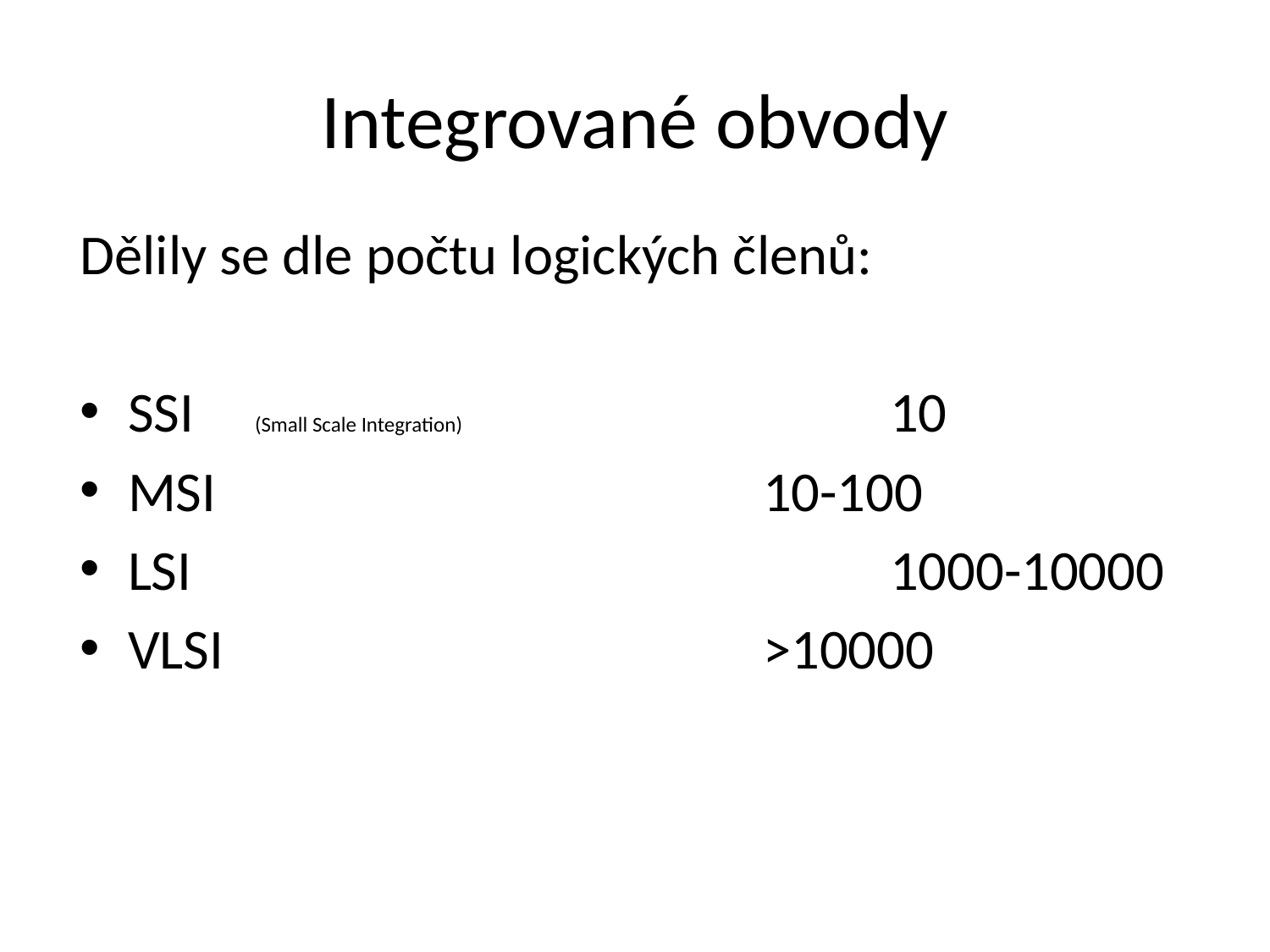

# Integrované obvody
Dělily se dle počtu logických členů:

SSI	(Small Scale Integration)				10
MSI					10-100
LSI						1000-10000
VLSI					>10000